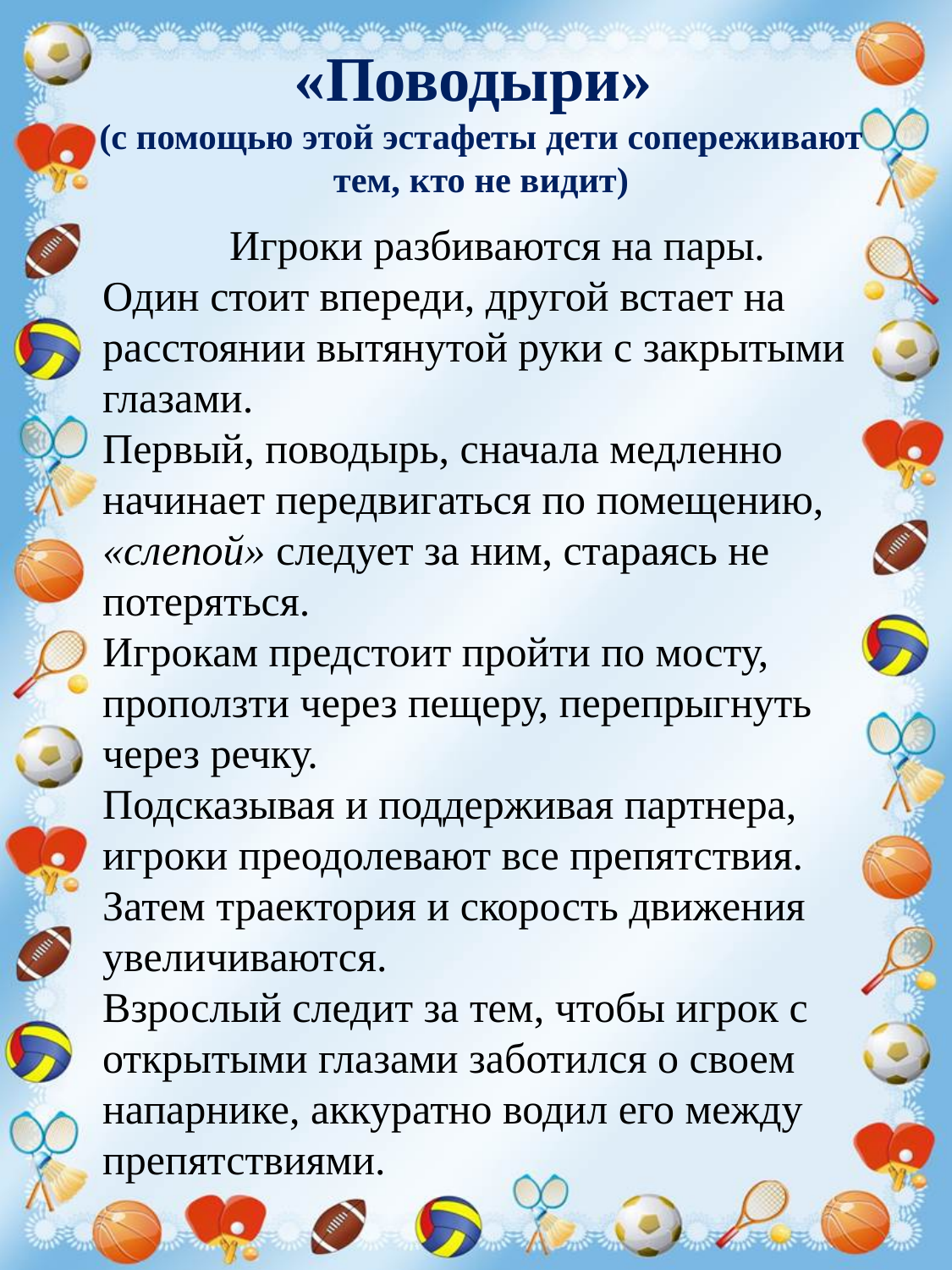

# «Поводыри» (с помощью этой эстафеты дети сопереживают тем, кто не видит)
	Игроки разбиваются на пары.
Один стоит впереди, другой встает на расстоянии вытянутой руки с закрытыми глазами.
Первый, поводырь, сначала медленно начинает передвигаться по помещению, «слепой» следует за ним, стараясь не потеряться.
Игрокам предстоит пройти по мосту, проползти через пещеру, перепрыгнуть через речку.
Подсказывая и поддерживая партнера, игроки преодолевают все препятствия.
Затем траектория и скорость движения увеличиваются.
Взрослый следит за тем, чтобы игрок с открытыми глазами заботился о своем напарнике, аккуратно водил его между препятствиями.